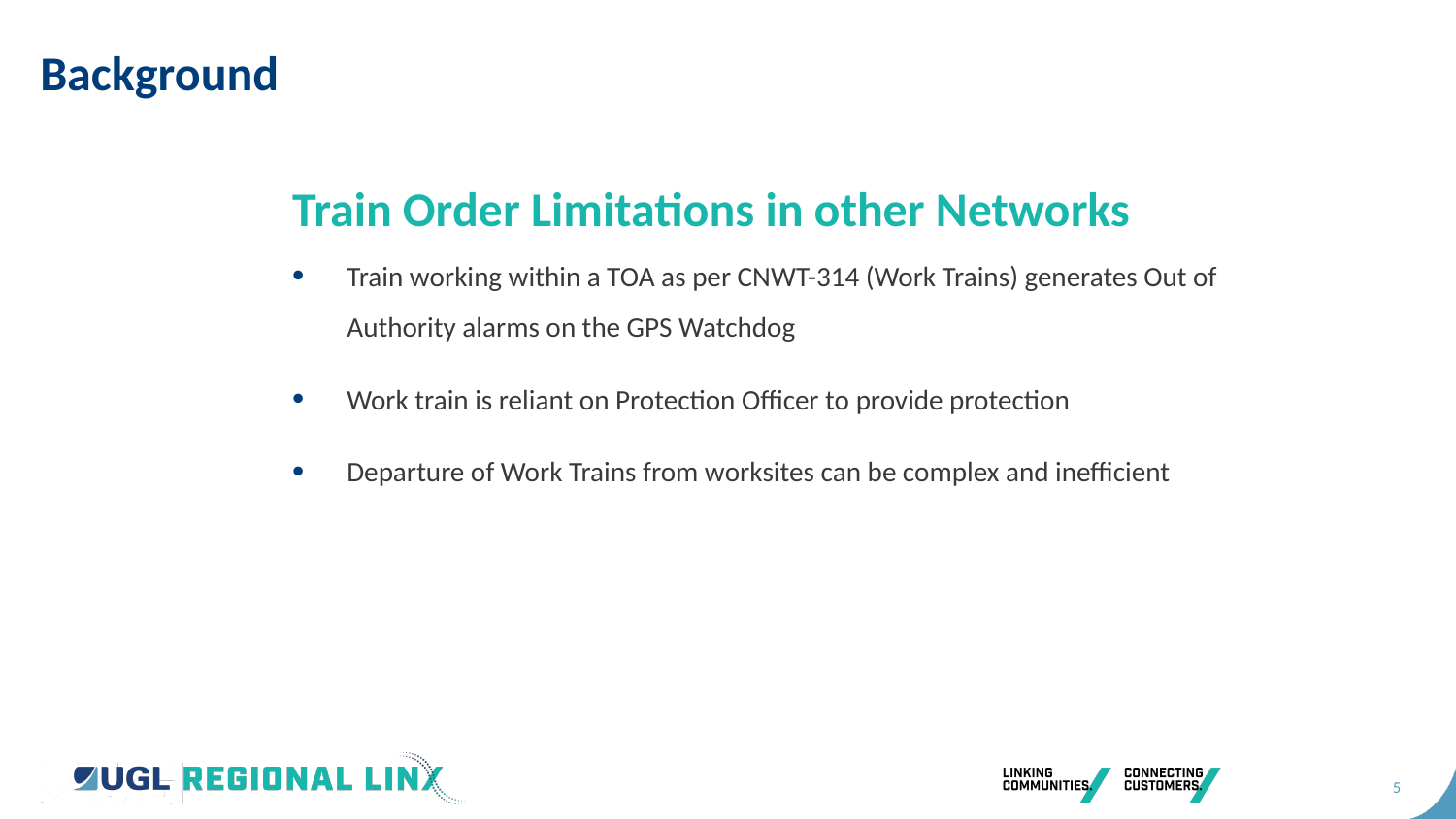

Background
Train Order Limitations in other Networks
Train working within a TOA as per CNWT-314 (Work Trains) generates Out of
Authority alarms on the GPS Watchdog
Work train is reliant on Protection Officer to provide protection
Departure of Work Trains from worksites can be complex and inefficient

CLICK TO EDIT HEADING